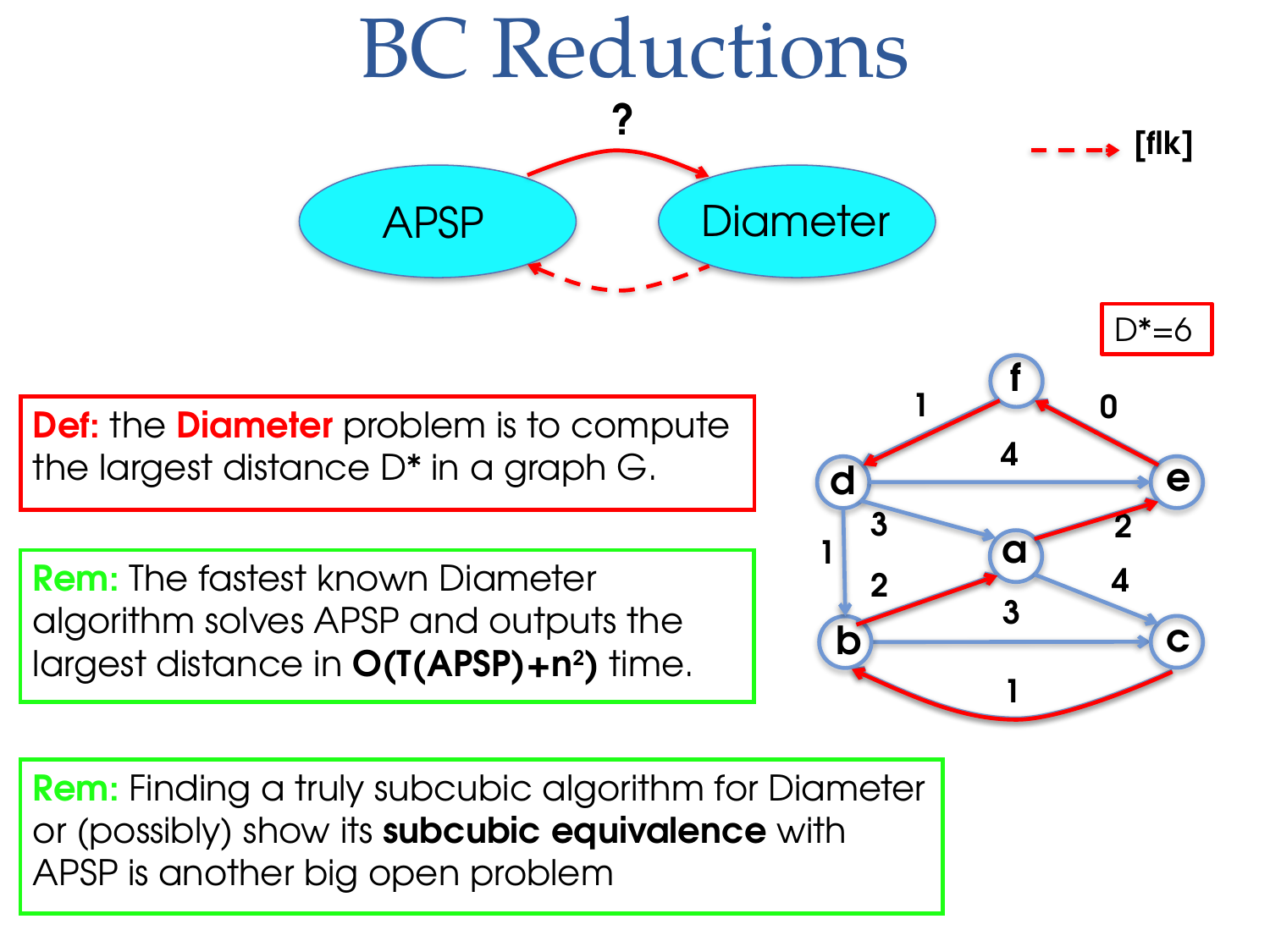

# BC Reductions
?
[flk]

APSP

Diameter

D*=6
f

1
0
Def: the Diameter problem is to compute the largest distance D* in a graph G.
4
e

d

3
2
a

1
Rem: The fastest known Diameter algorithm solves APSP and outputs the largest distance in O(T(APSP)+n2) time.
4
2
3
c

b

1

Rem: Finding a truly subcubic algorithm for Diameter or (possibly) show its subcubic equivalence with APSP is another big open problem